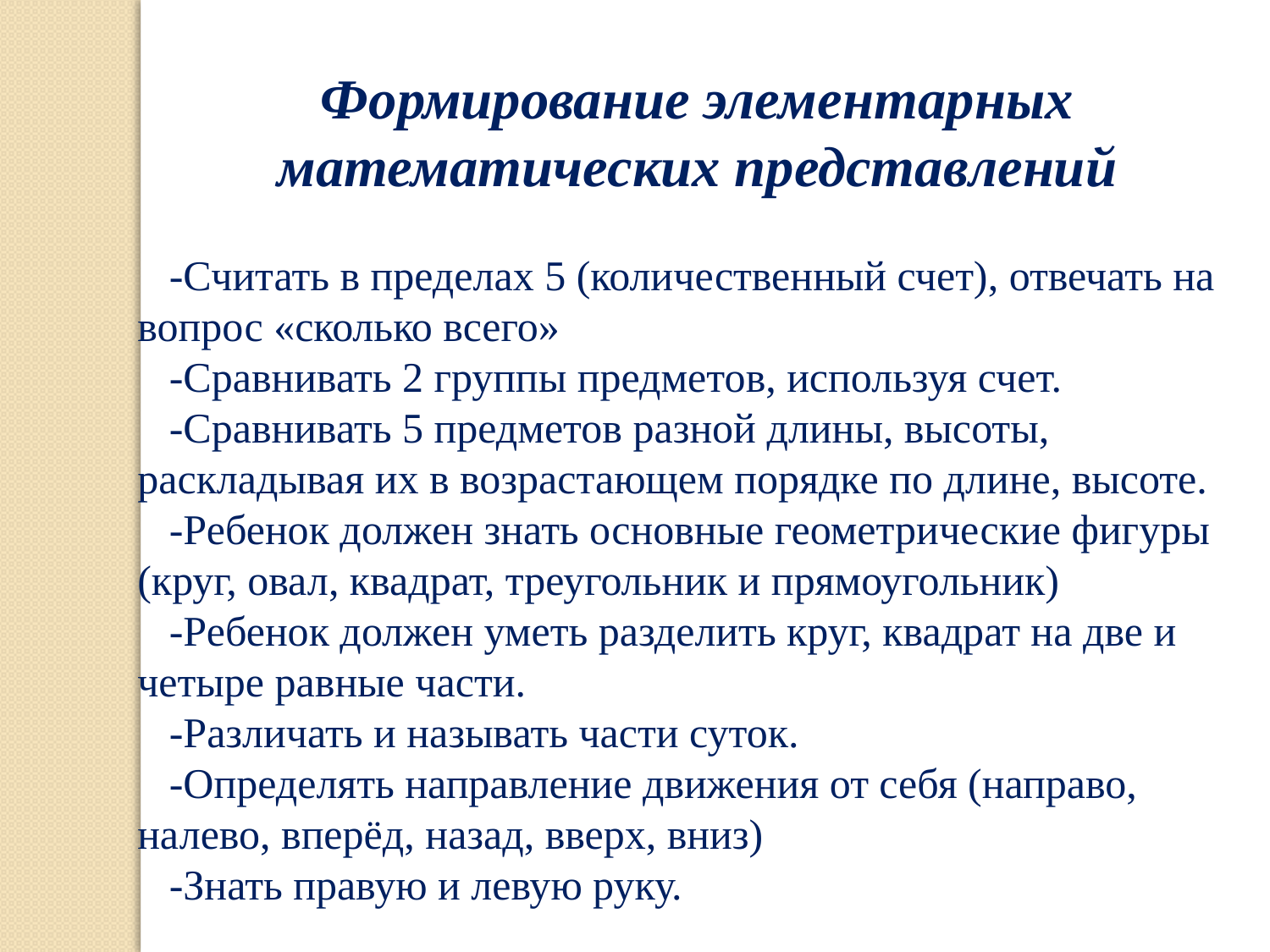

Формирование элементарных математических представлений

   -Считать в пределах 5 (количественный счет), отвечать на вопрос «сколько всего» 
   -Сравнивать 2 группы предметов, используя счет. 
   -Сравнивать 5 предметов разной длины, высоты, раскладывая их в возрастающем порядке по длине, высоте. 
   -Ребенок должен знать основные геометрические фигуры (круг, овал, квадрат, треугольник и прямоугольник)
   -Ребенок должен уметь разделить круг, квадрат на две и четыре равные части.
   -Различать и называть части суток. 
   -Определять направление движения от себя (направо, налево, вперёд, назад, вверх, вниз) 
   -Знать правую и левую руку.